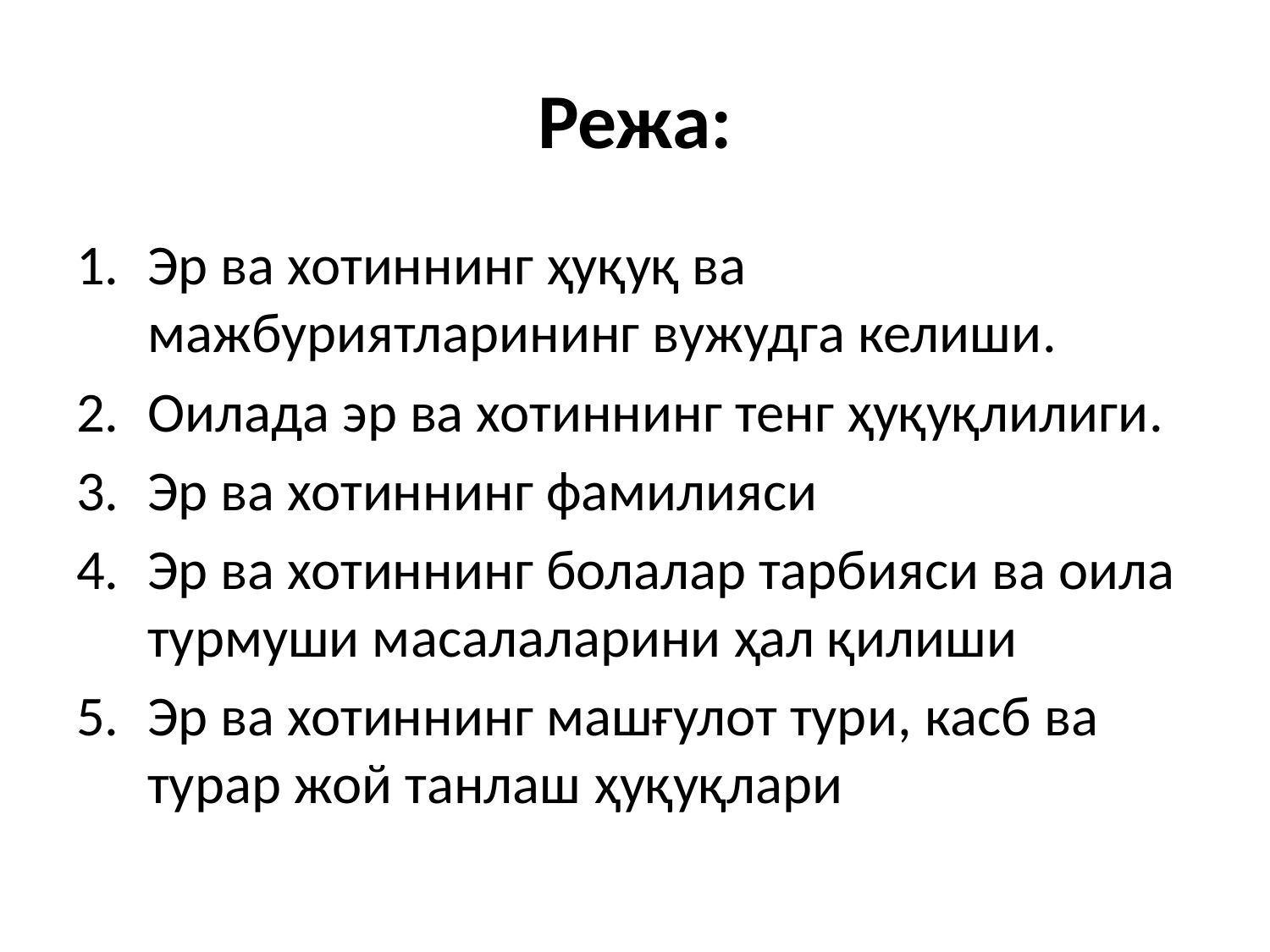

# Режа:
Эр ва хотиннинг ҳуқуқ ва мажбуриятларининг вужудга келиши.
Оилада эр ва хотиннинг тенг ҳуқуқлилиги.
Эр ва хотиннинг фамилияси
Эр ва хотиннинг болалар тарбияси ва оила турмуши масалаларини ҳал қилиши
Эр ва хотиннинг машғулот тури, касб ва турар жой танлаш ҳуқуқлари